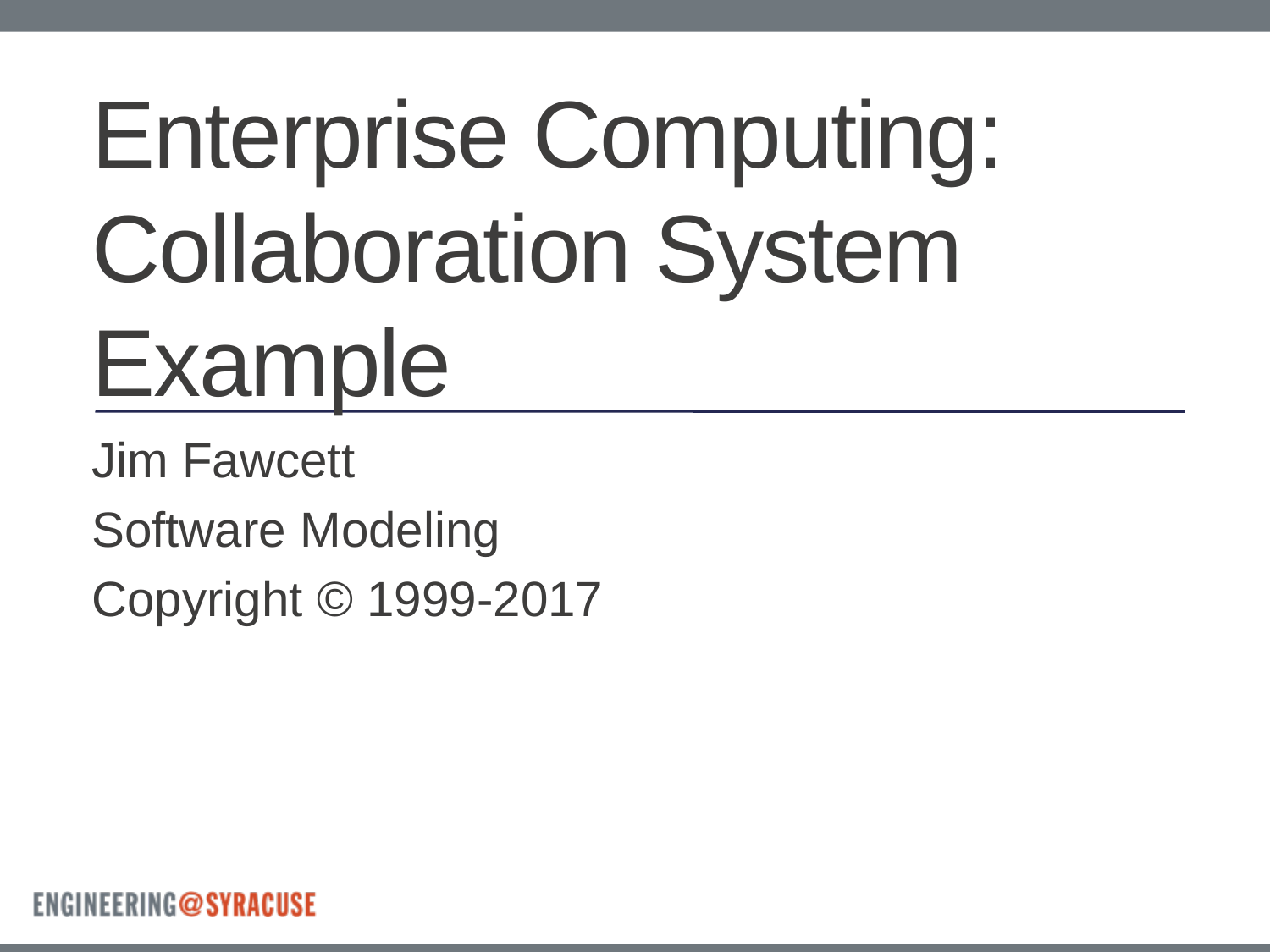

# Enterprise Computing: Collaboration System Example
Jim Fawcett
Software Modeling
Copyright © 1999-2017